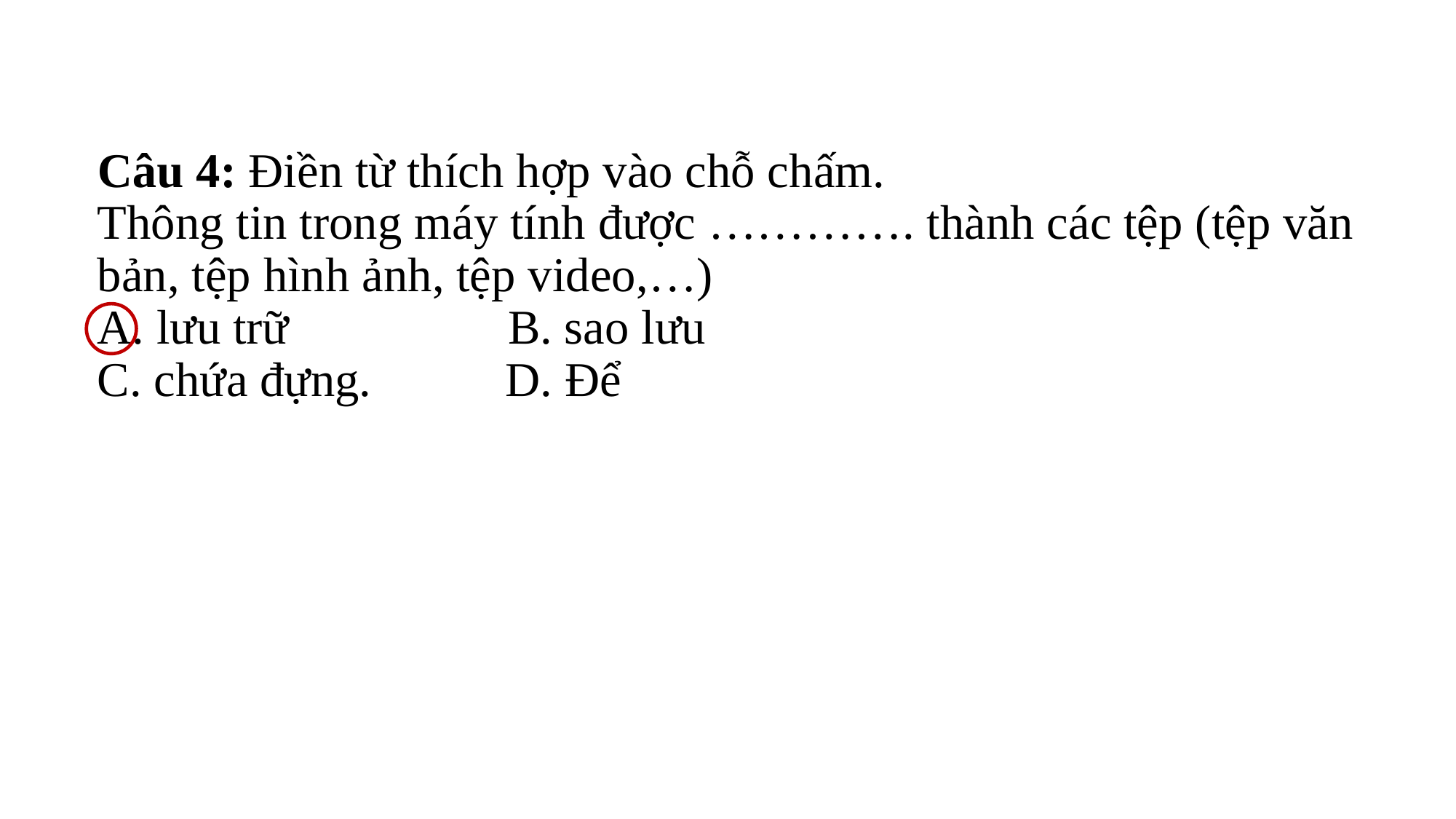

# Câu 4: Điền từ thích hợp vào chỗ chấm. Thông tin trong máy tính được …………. thành các tệp (tệp văn bản, tệp hình ảnh, tệp video,…) A. lưu trữ                  B. sao lưu C. chứa đựng.           D. Để